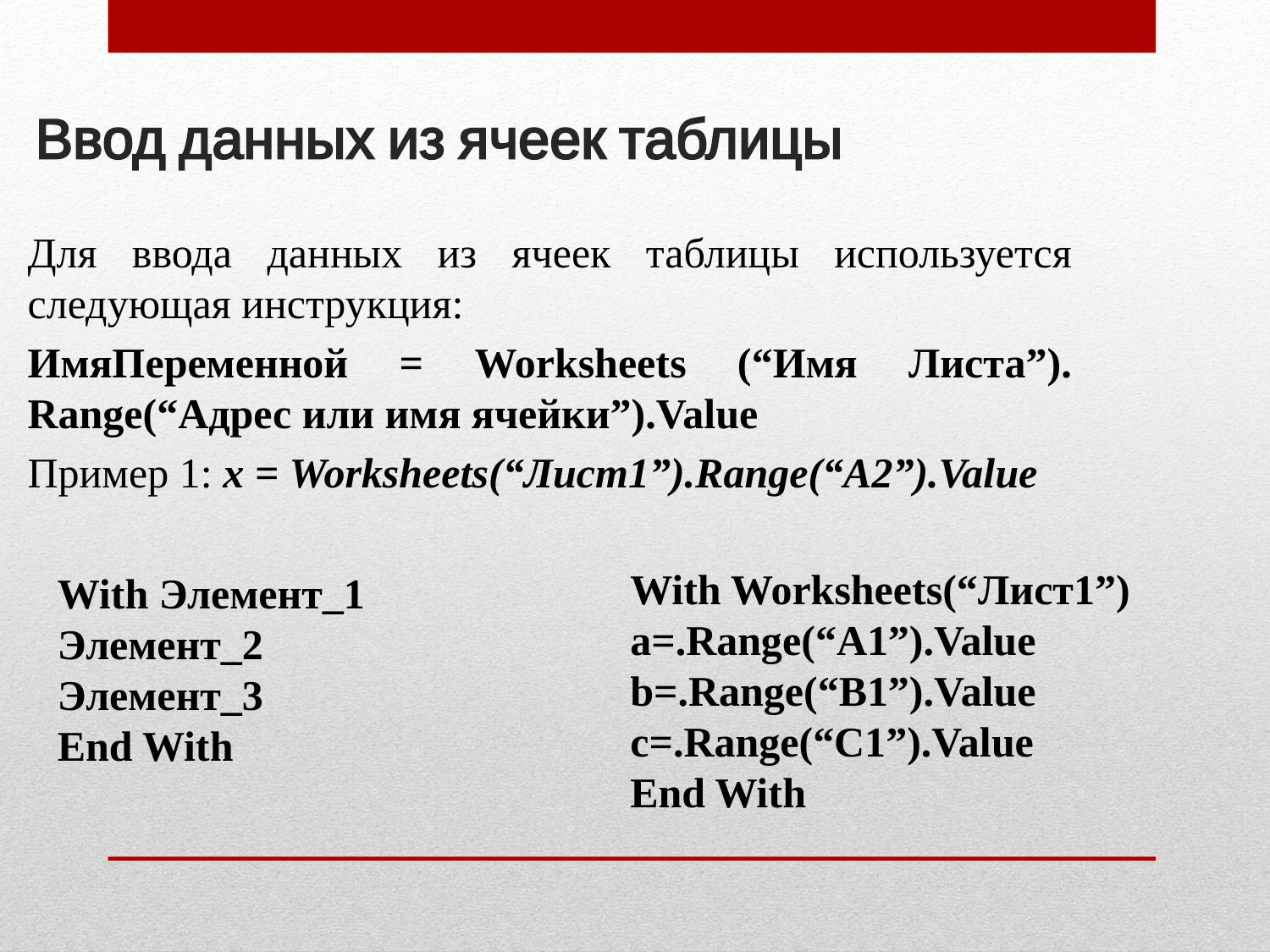

# Ввод данных из ячеек таблицы
Для ввода данных из ячеек таблицы используется следующая инструкция:
ИмяПеременной = Worksheets (“Имя Листа”). Range(“Адрес или имя ячейки”).Value
Пример 1: х = Worksheets(“Лист1”).Range(“А2”).Value
With Worksheets(“Лист1”)
а=.Range(“А1”).Value
b=.Range(“В1”).Value
c=.Range(“С1”).Value
End With
With Элемент_1
Элемент_2
Элемент_3
End With